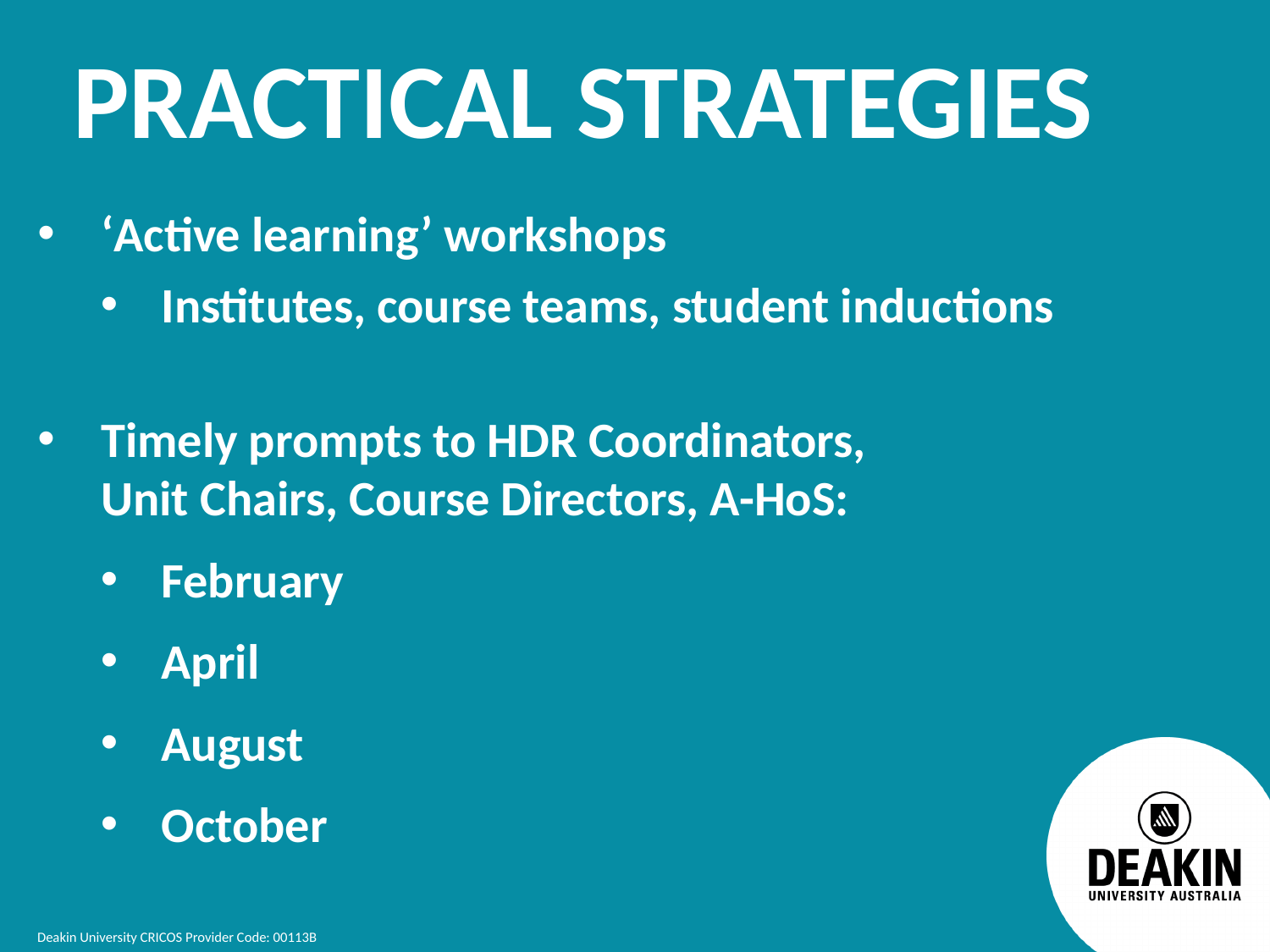

Practical strategies
‘Active learning’ workshops
Institutes, course teams, student inductions
Timely prompts to HDR Coordinators,
Unit Chairs, Course Directors, A-HoS:
February
April
August
October